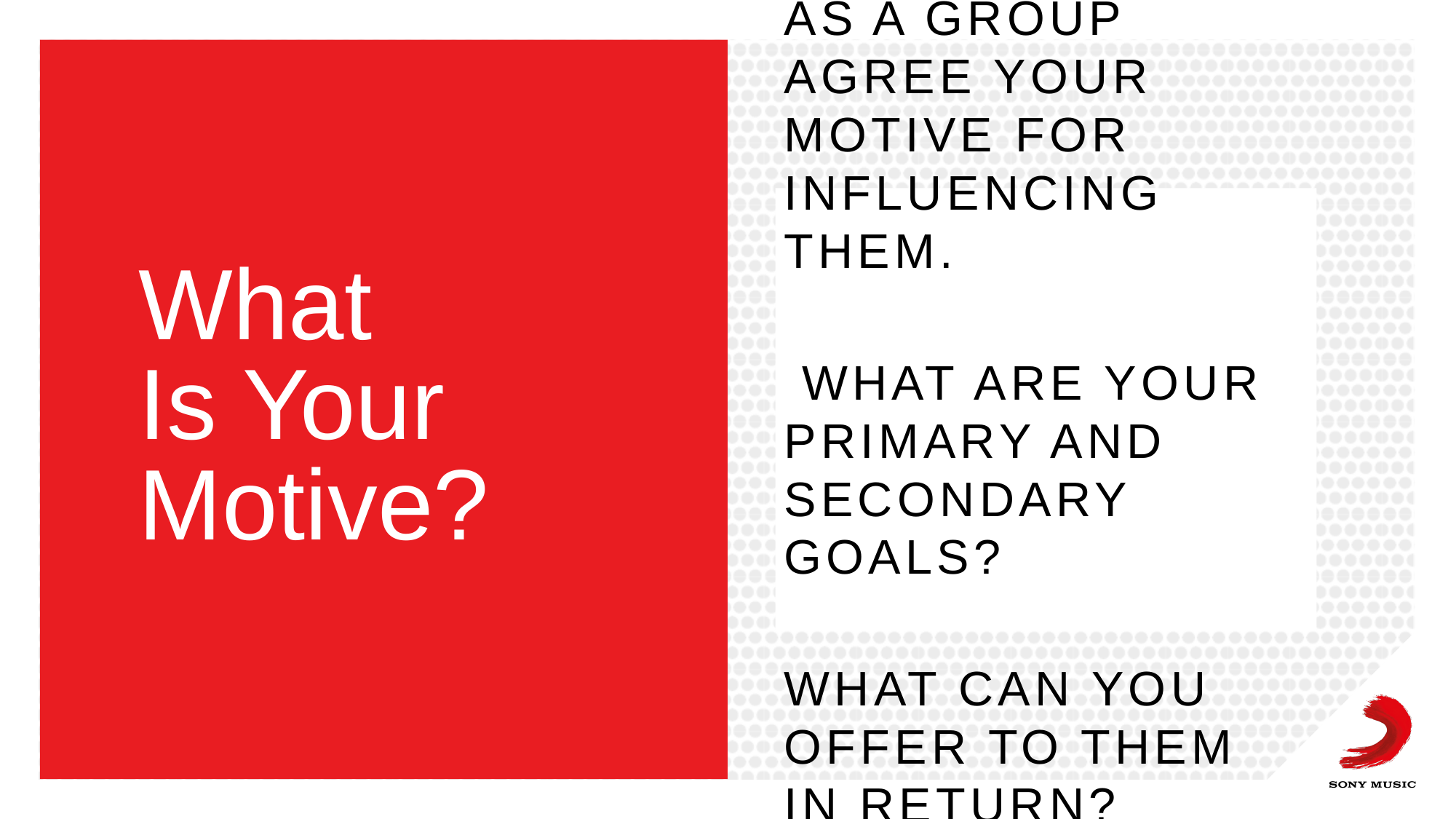

# What Is Your Motive?
As a group agree your motive for influencing them.
 What are your primary and secondary goals?
What can you offer to them in return?